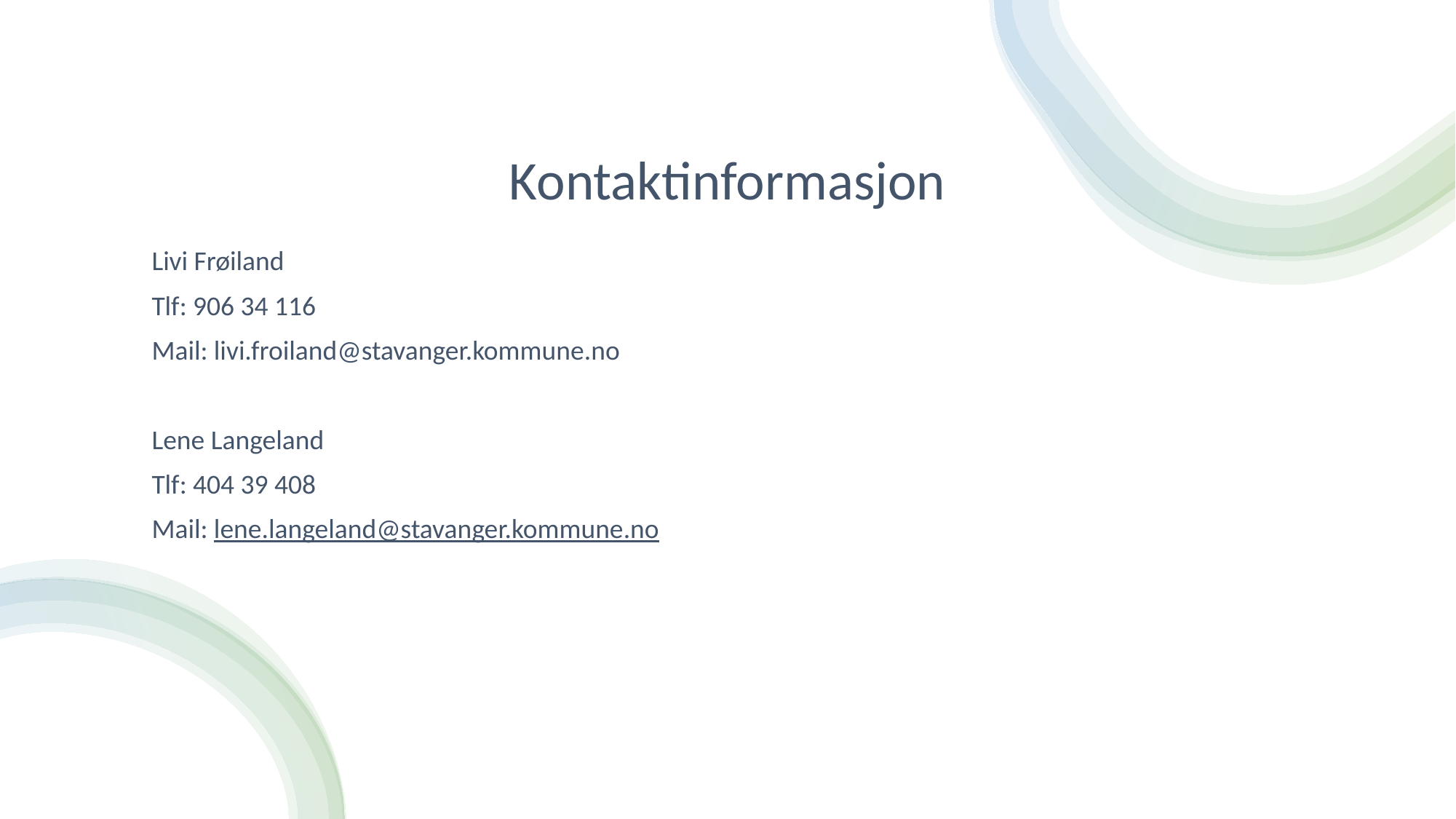

# Kontaktinformasjon
Livi Frøiland
Tlf: 906 34 116
Mail: livi.froiland@stavanger.kommune.no

Lene Langeland
Tlf: 404 39 408
Mail: lene.langeland@stavanger.kommune.no